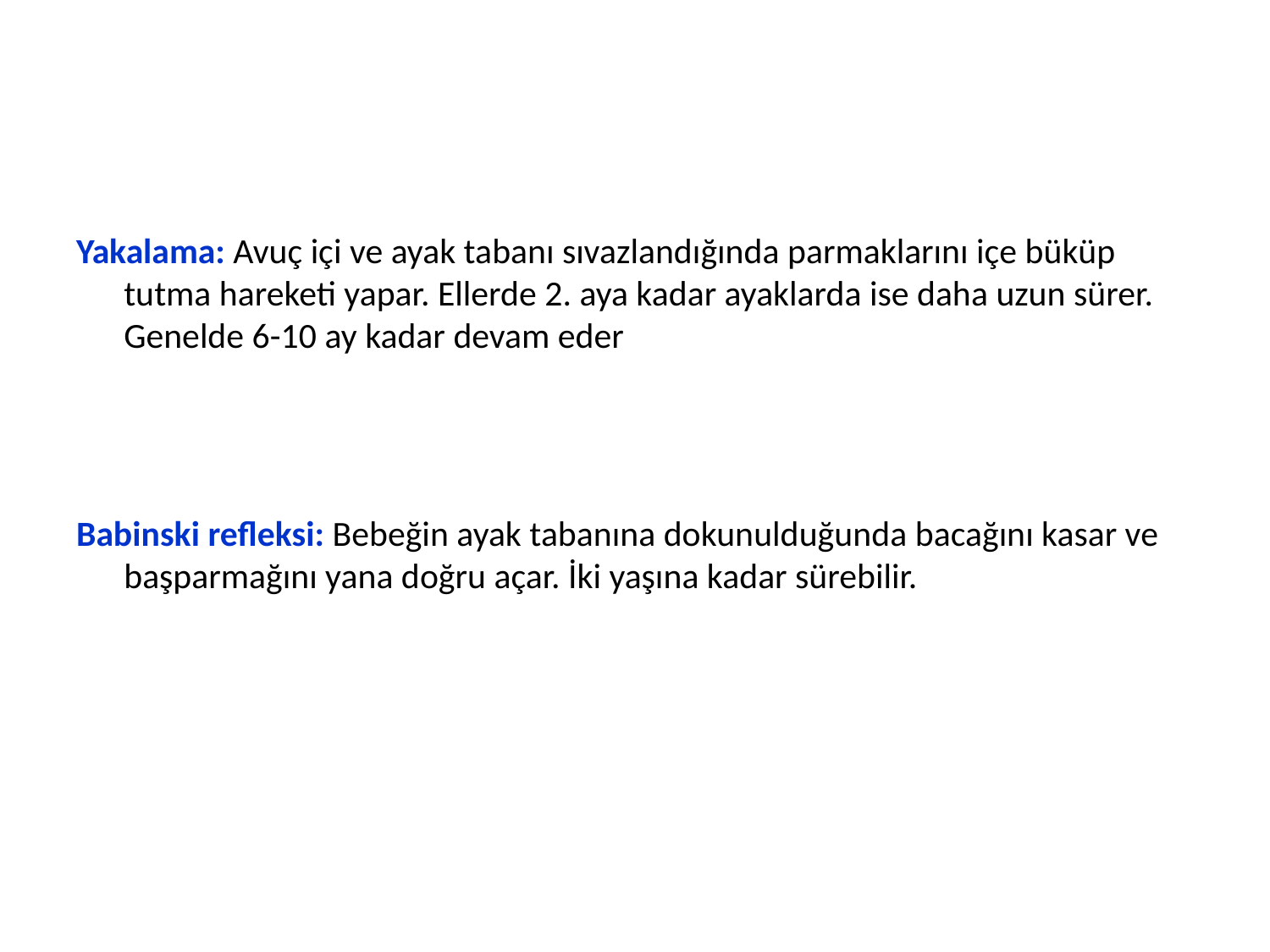

#
Yakalama: Avuç içi ve ayak tabanı sıvazlandığında parmaklarını içe büküp tutma hareketi yapar. Ellerde 2. aya kadar ayaklarda ise daha uzun sürer. Genelde 6-10 ay kadar devam eder

Babinski refleksi: Bebeğin ayak tabanına dokunulduğunda bacağını kasar ve başparmağını yana doğru açar. İki yaşına kadar sürebilir.